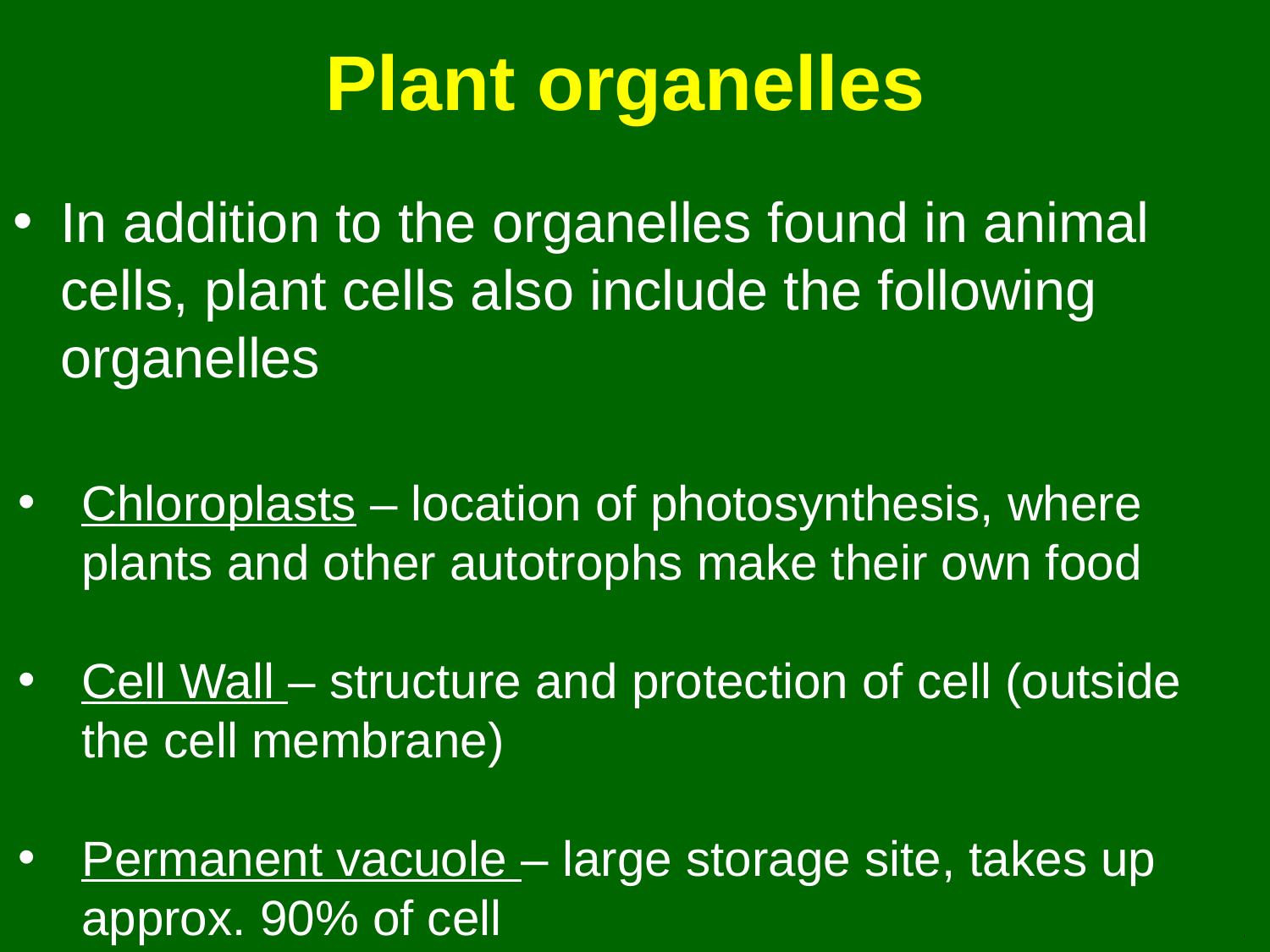

# Plant organelles
In addition to the organelles found in animal cells, plant cells also include the following organelles

Chloroplasts – location of photosynthesis, where plants and other autotrophs make their own food

Cell Wall – structure and protection of cell (outside the cell membrane)

Permanent vacuole – large storage site, takes up approx. 90% of cell